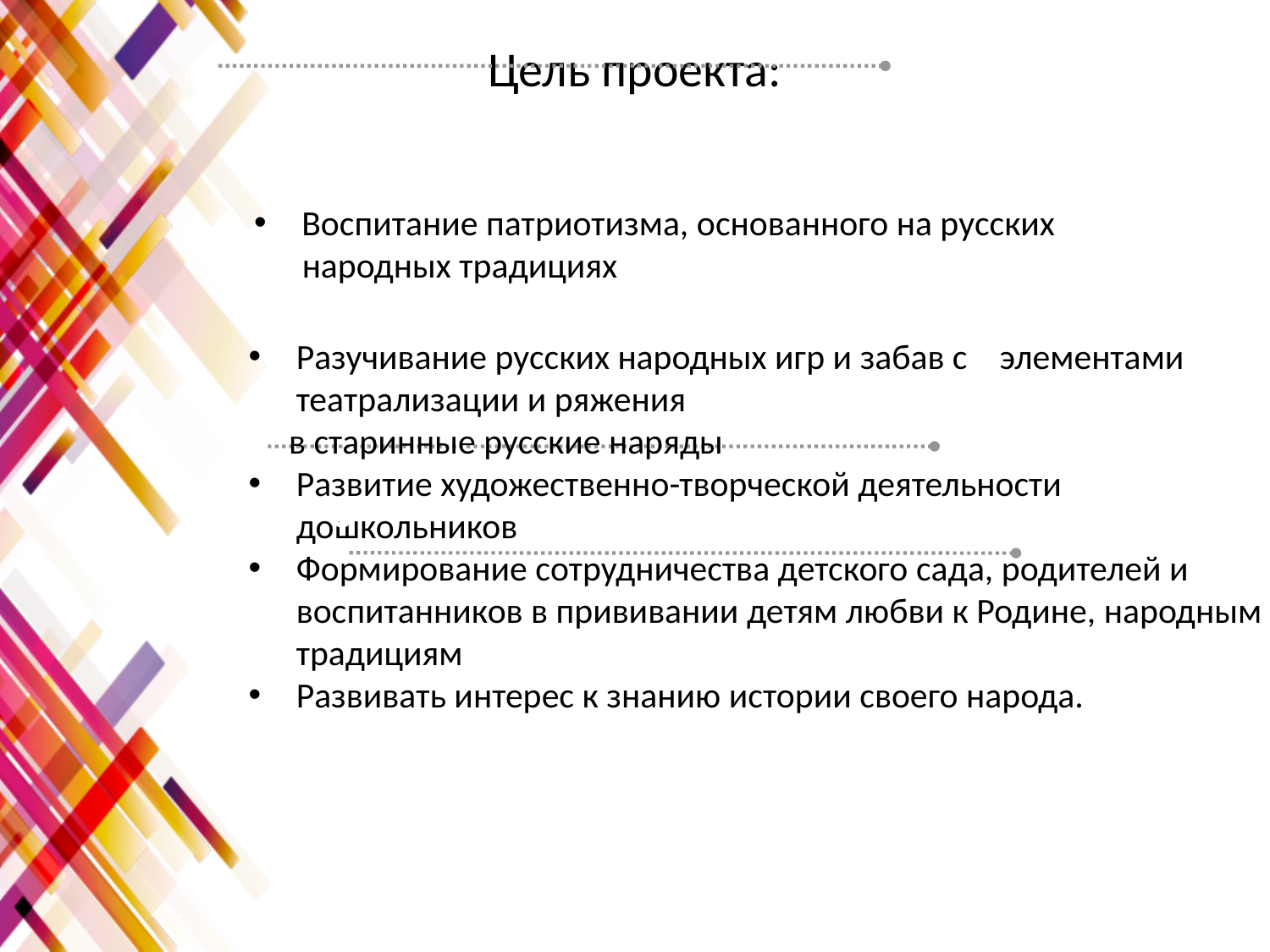

# Цель проекта:

Воспитание патриотизма, основанного на русских
      народных традициях
Разучивание русских народных игр и забав с    элементами театрализации и ряжения
     в старинные русские наряды
Развитие художественно-творческой деятельности   дошкольников
Формирование сотрудничества детского сада, родителей и воспитанников в прививании детям любви к Родине, народным традициям
Развивать интерес к знанию истории своего народа.

3